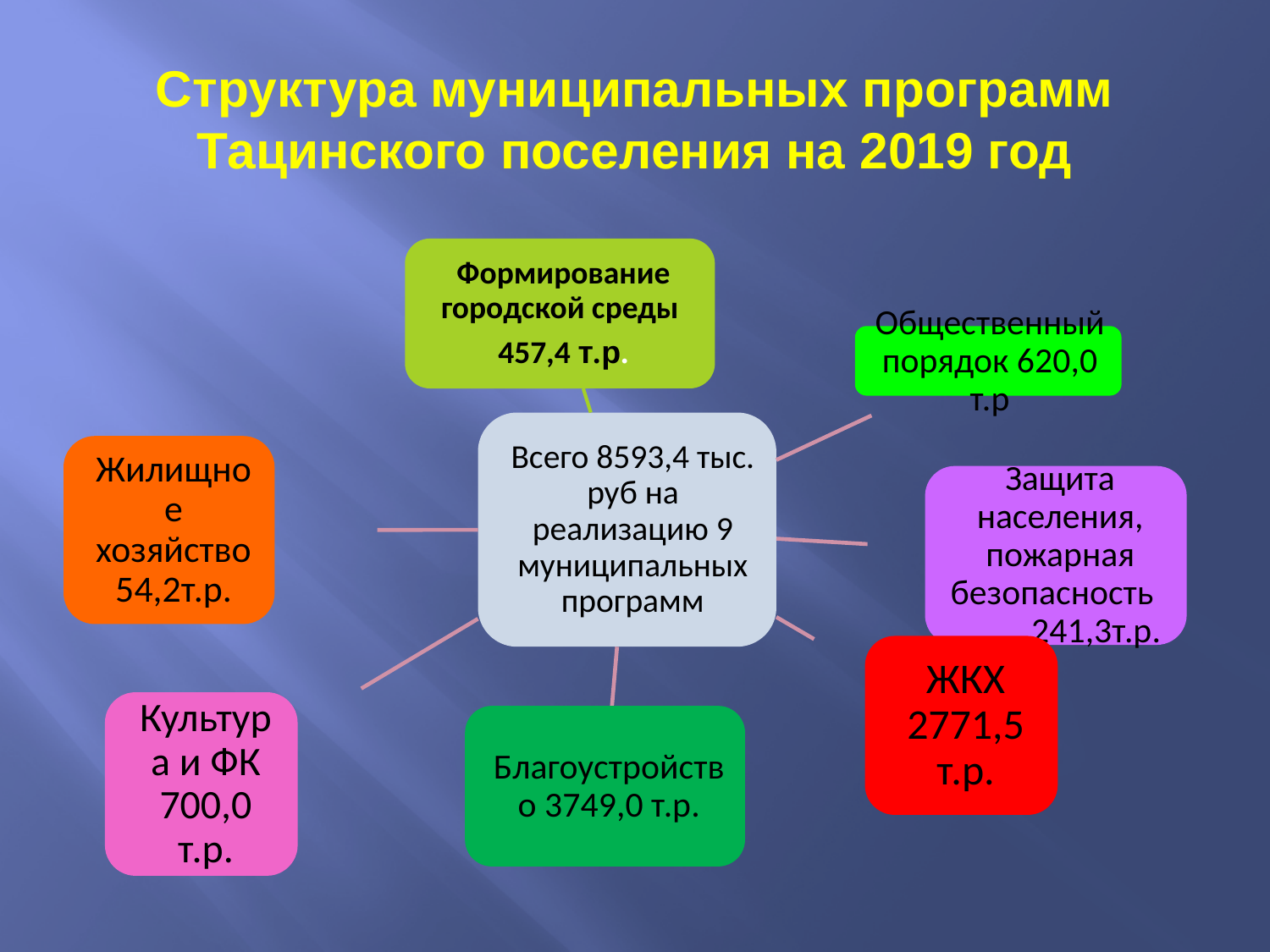

# Структура муниципальных программ Тацинского поселения на 2019 год
Всего 8593,4 тыс. руб на реализацию 9 муниципальных программ
Общественный порядок 620,0 т.р
Защита населения, пожарная безопасность            241,3т.р.
ЖКХ 2771,5 т.р.
Благоустройство 3749,0 т.р.
Культура и ФК 700,0 т.р.
Жилищное хозяйство 54,2т.р.
Формирование городской среды
457,4 т.р.